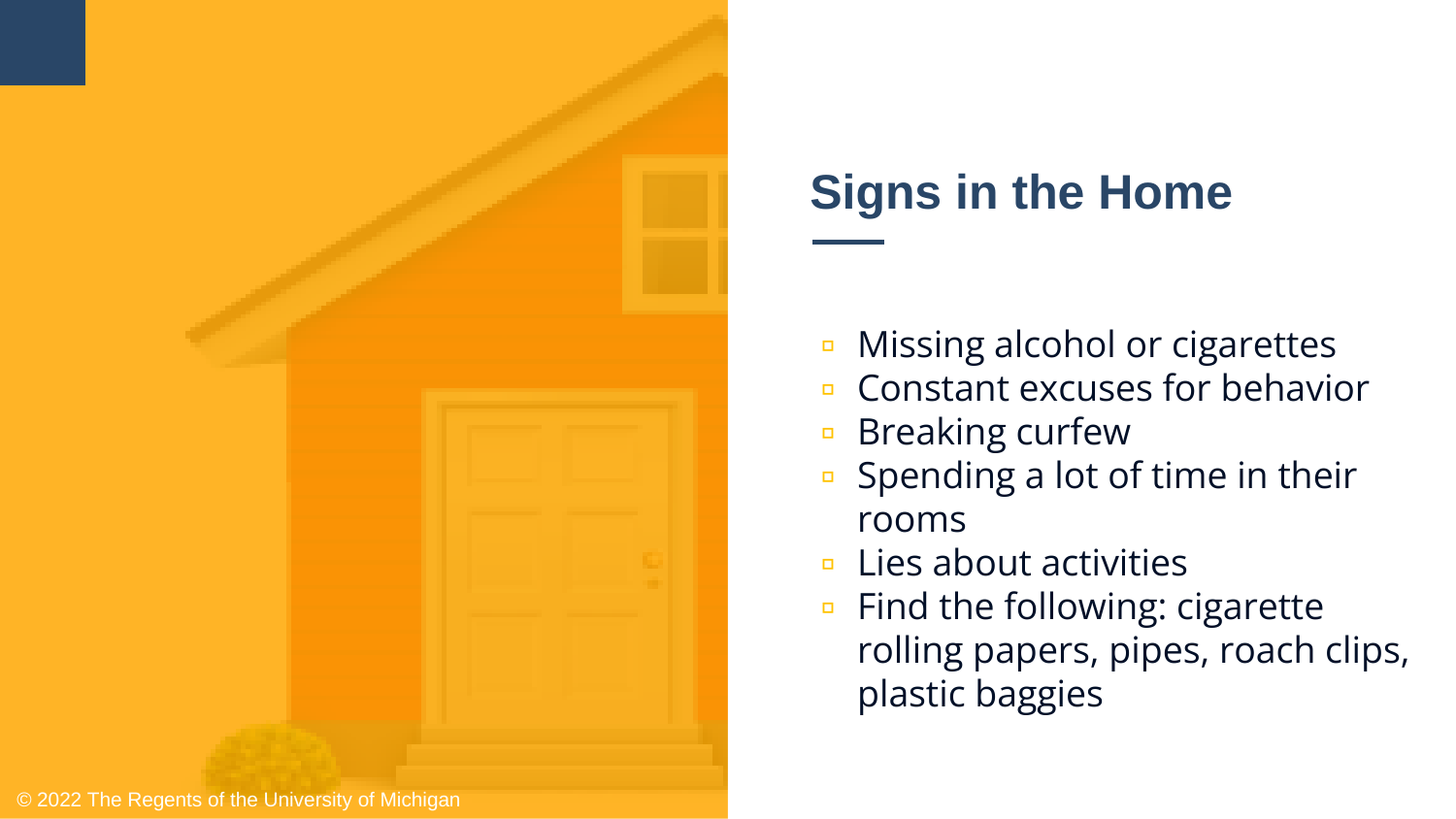

# Signs in the Home
Missing alcohol or cigarettes
Constant excuses for behavior
Breaking curfew
Spending a lot of time in their rooms
Lies about activities
Find the following: cigarette rolling papers, pipes, roach clips, plastic baggies
© 2022 The Regents of the University of Michigan